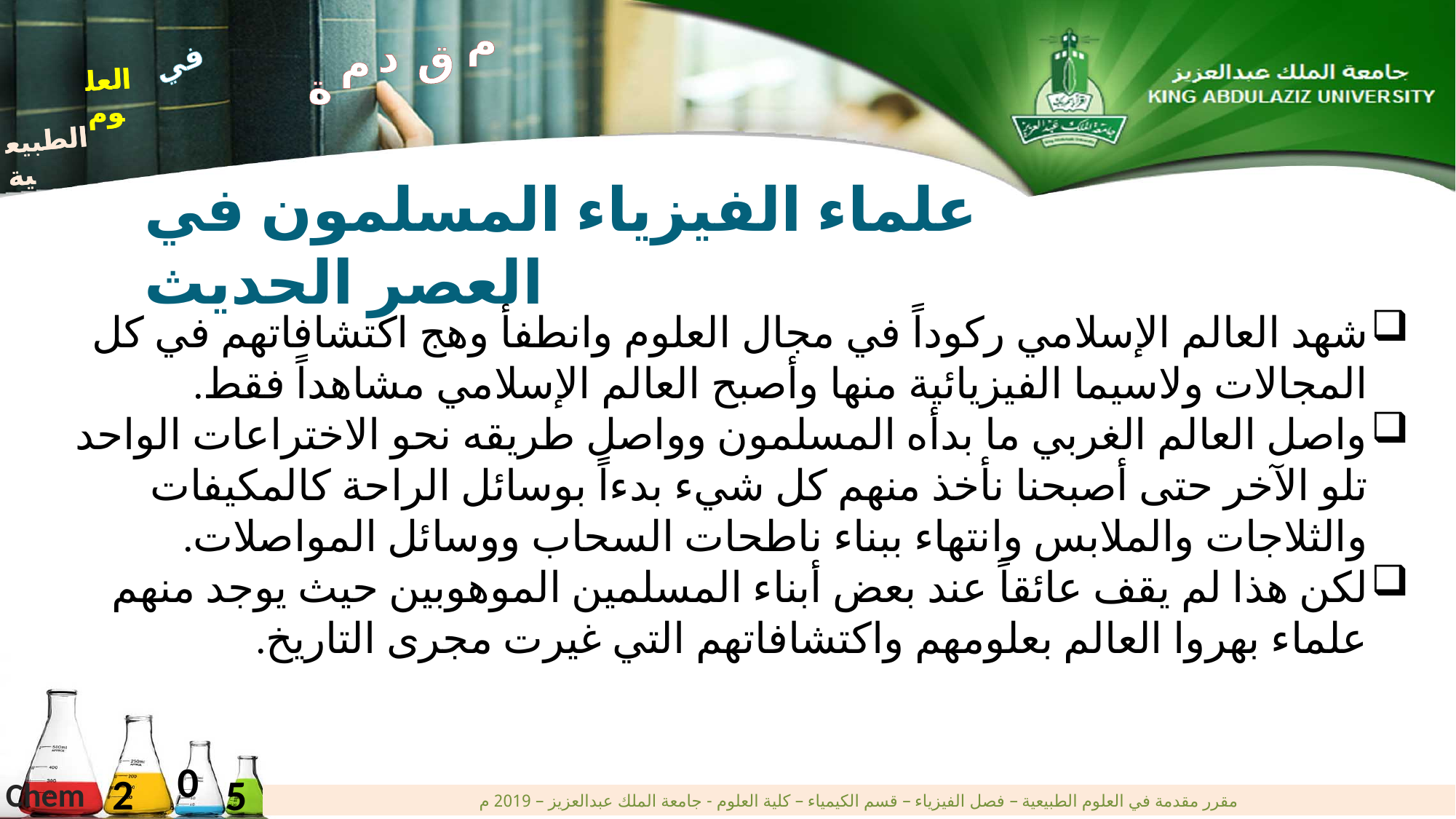

م
د
ق
م
ة
في
العلوم
الطبيعية
في
العلوم
الطبيعية
علماء الفيزياء المسلمون في العصر الحديث
شهد العالم الإسلامي ركوداً في مجال العلوم وانطفأ وهج اكتشافاتهم في كل المجالات ولاسيما الفيزيائية منها وأصبح العالم الإسلامي مشاهداً فقط.
واصل العالم الغربي ما بدأه المسلمون وواصل طريقه نحو الاختراعات الواحد تلو الآخر حتى أصبحنا نأخذ منهم كل شيء بدءاً بوسائل الراحة كالمكيفات والثلاجات والملابس وانتهاء ببناء ناطحات السحاب ووسائل المواصلات.
لكن هذا لم يقف عائقاً عند بعض أبناء المسلمين الموهوبين حيث يوجد منهم علماء بهروا العالم بعلومهم واكتشافاتهم التي غيرت مجرى التاريخ.
0
2
5
Chem
مقرر مقدمة في العلوم الطبيعية – فصل الفيزياء – قسم الكيمياء – كلية العلوم - جامعة الملك عبدالعزيز – 2019 م